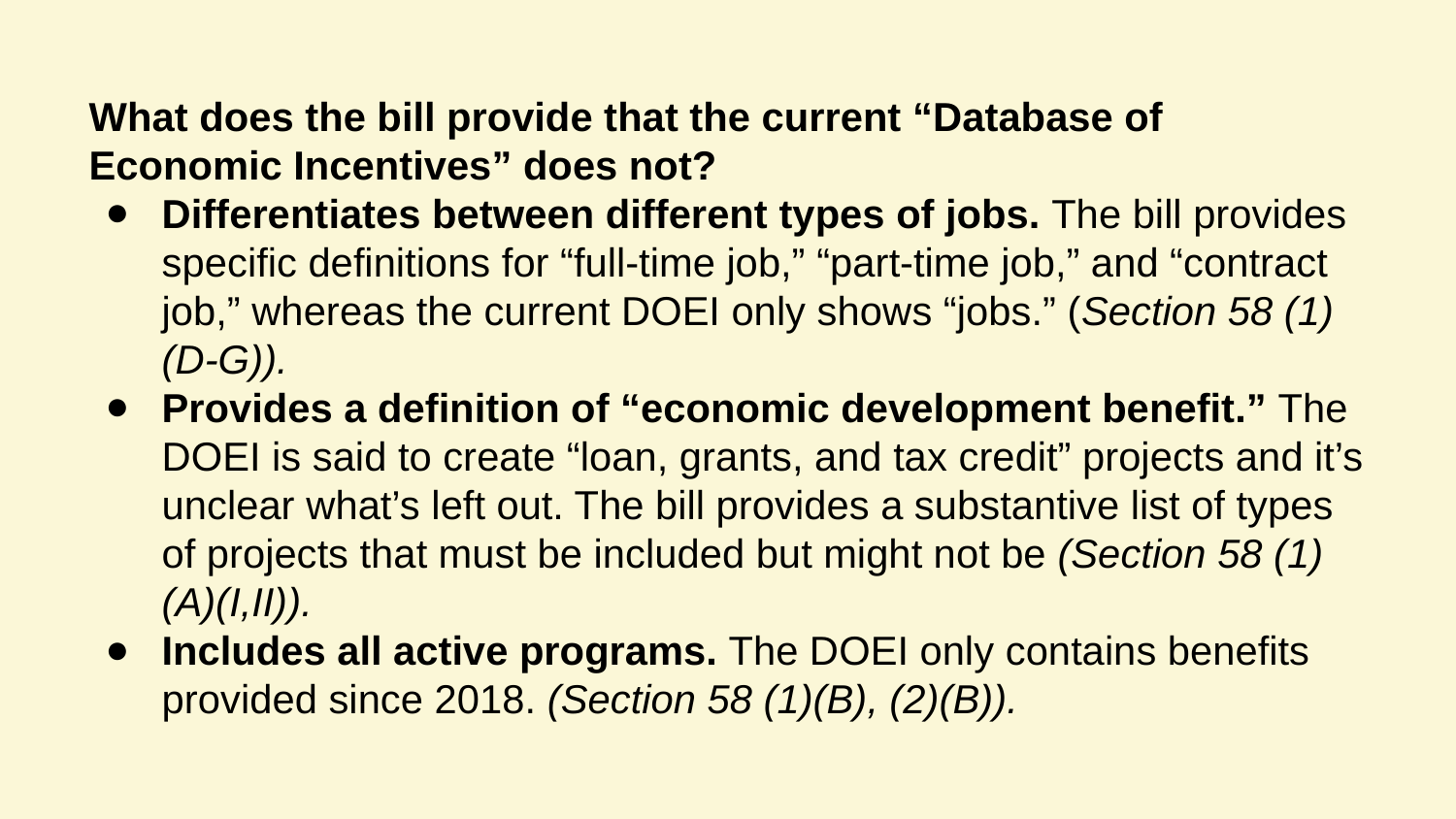

What does the bill provide that the current “Database of Economic Incentives” does not?
Differentiates between different types of jobs. The bill provides specific definitions for “full-time job,” “part-time job,” and “contract job,” whereas the current DOEI only shows “jobs.” (Section 58 (1)(D-G)).
Provides a definition of “economic development benefit.” The DOEI is said to create “loan, grants, and tax credit” projects and it’s unclear what’s left out. The bill provides a substantive list of types of projects that must be included but might not be (Section 58 (1)(A)(I,II)).
Includes all active programs. The DOEI only contains benefits provided since 2018. (Section 58 (1)(B), (2)(B)).